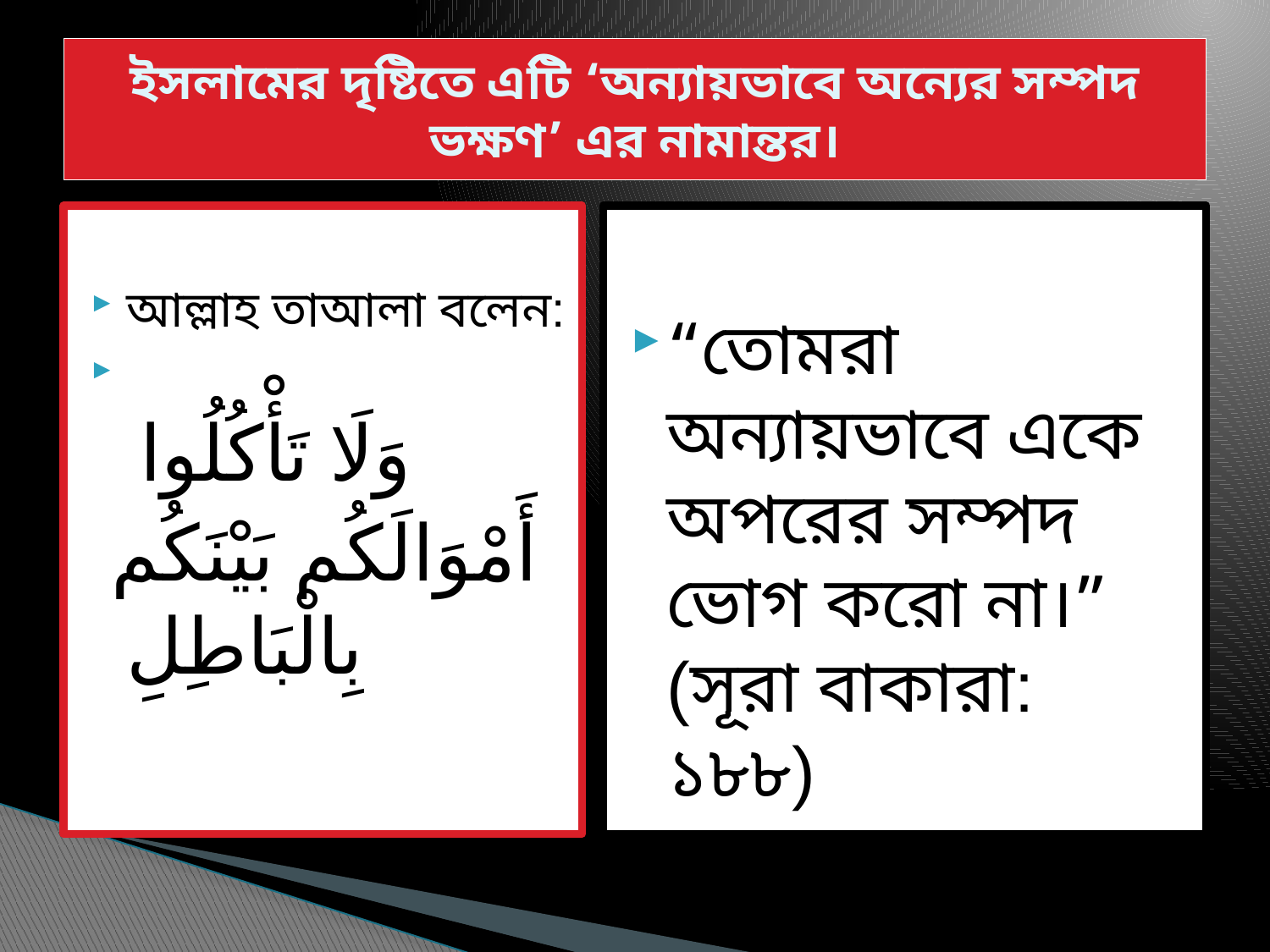

# ইসলামের দৃষ্টিতে এটি ‘অন্যায়ভাবে অন্যের সম্পদ ভক্ষণ’ এর নামান্তর।

আল্লাহ তাআলা বলেন:
 وَلَا تَأْكُلُوا
 أَمْوَالَكُم بَيْنَكُم بِالْبَاطِلِ

“তোমরা অন্যায়ভাবে একে অপরের সম্পদ ভোগ করো না।” (সূরা বাকারা: ১৮৮)
মুহাম্মদ শহীদুল্লাহ, জ্যেষ্ঠ প্রভাষক, ইসলাম শিক্ষা